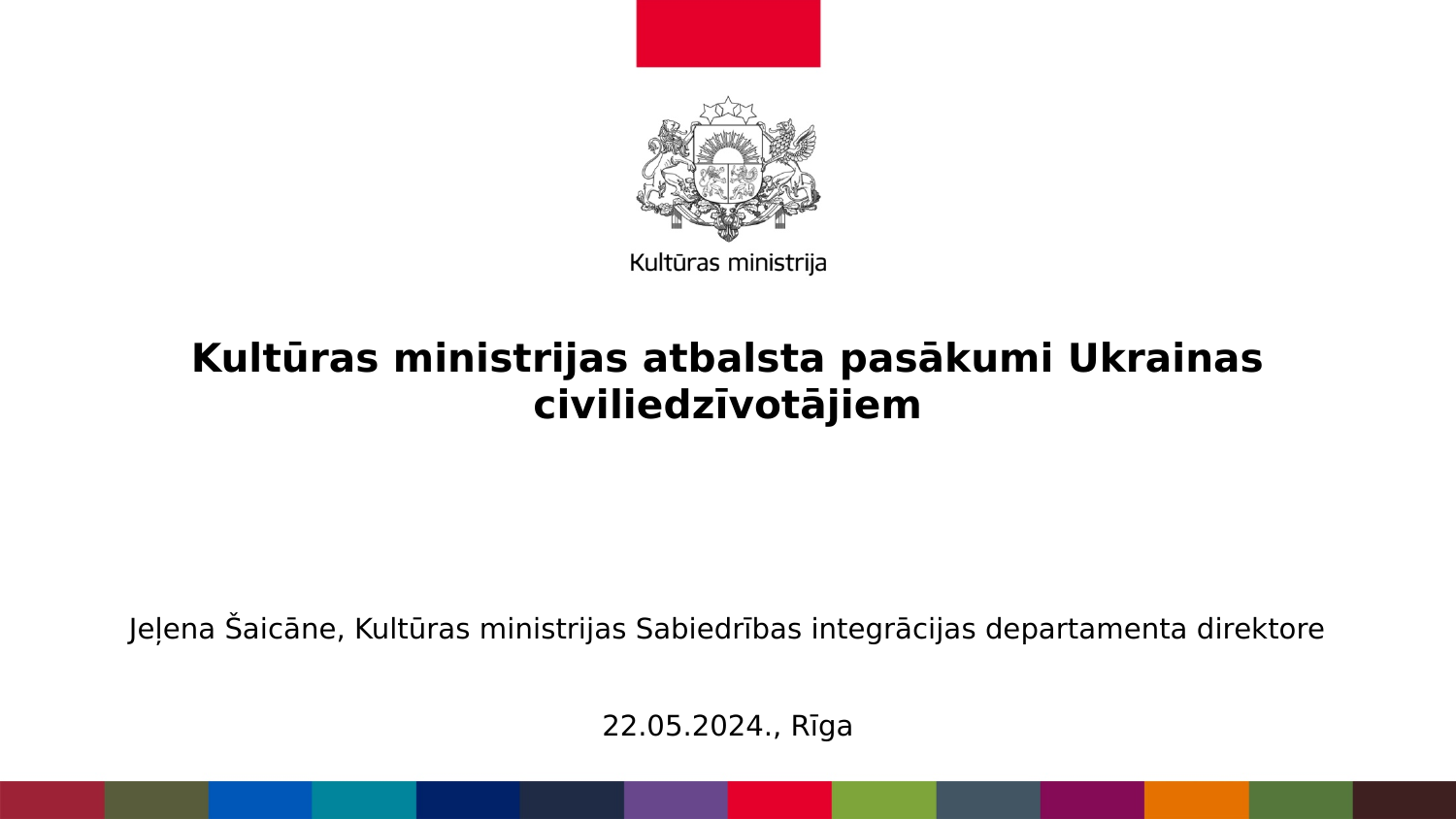

# Kultūras ministrijas atbalsta pasākumi Ukrainas civiliedzīvotājiem
Jeļena Šaicāne, Kultūras ministrijas Sabiedrības integrācijas departamenta direktore
22.05.2024., Rīga